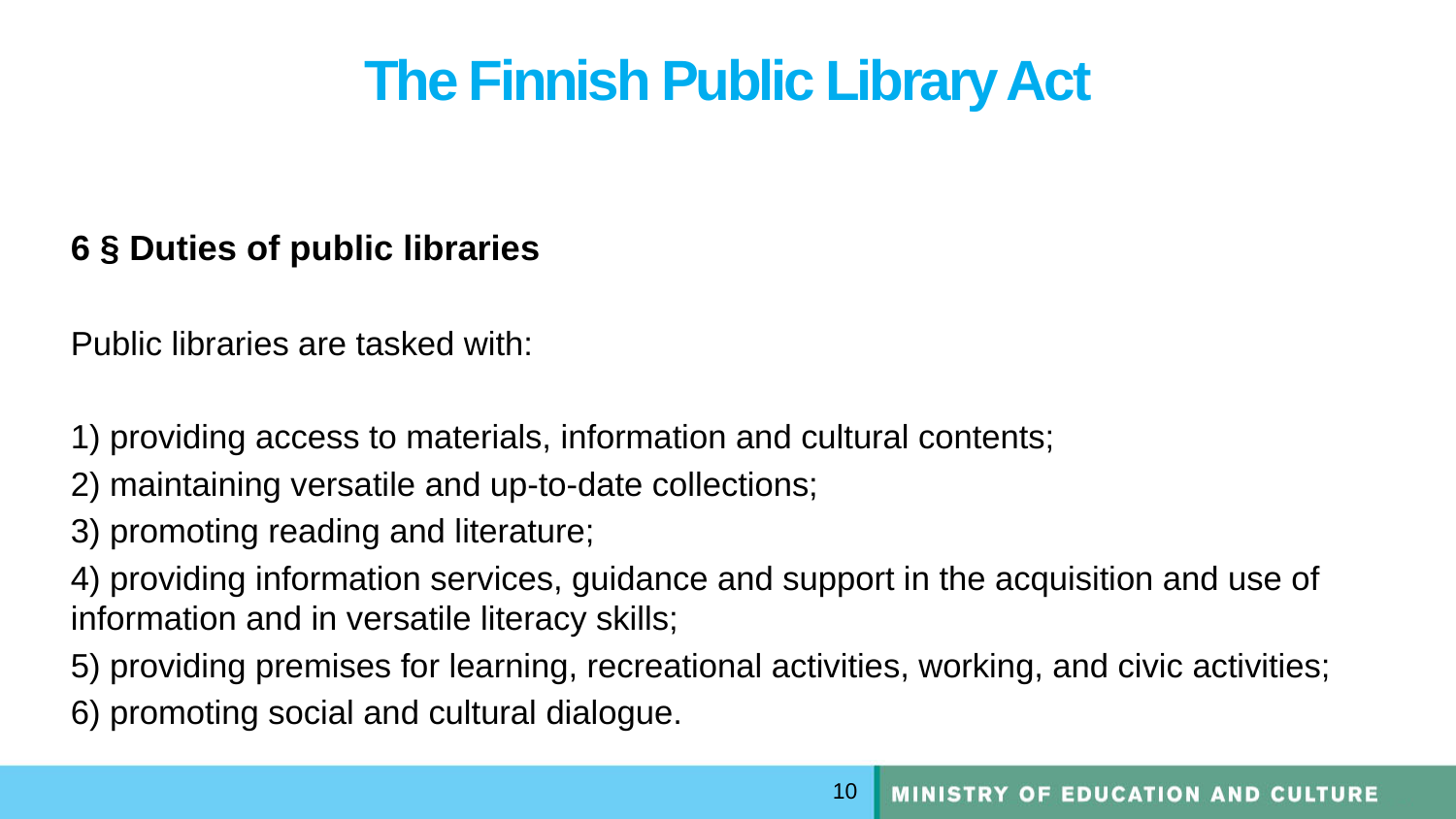

# The Finnish Public Library Act
6 § Duties of public libraries

Public libraries are tasked with:

1) providing access to materials, information and cultural contents;
2) maintaining versatile and up-to-date collections;
3) promoting reading and literature;
4) providing information services, guidance and support in the acquisition and use of information and in versatile literacy skills;
5) providing premises for learning, recreational activities, working, and civic activities;
6) promoting social and cultural dialogue.

10